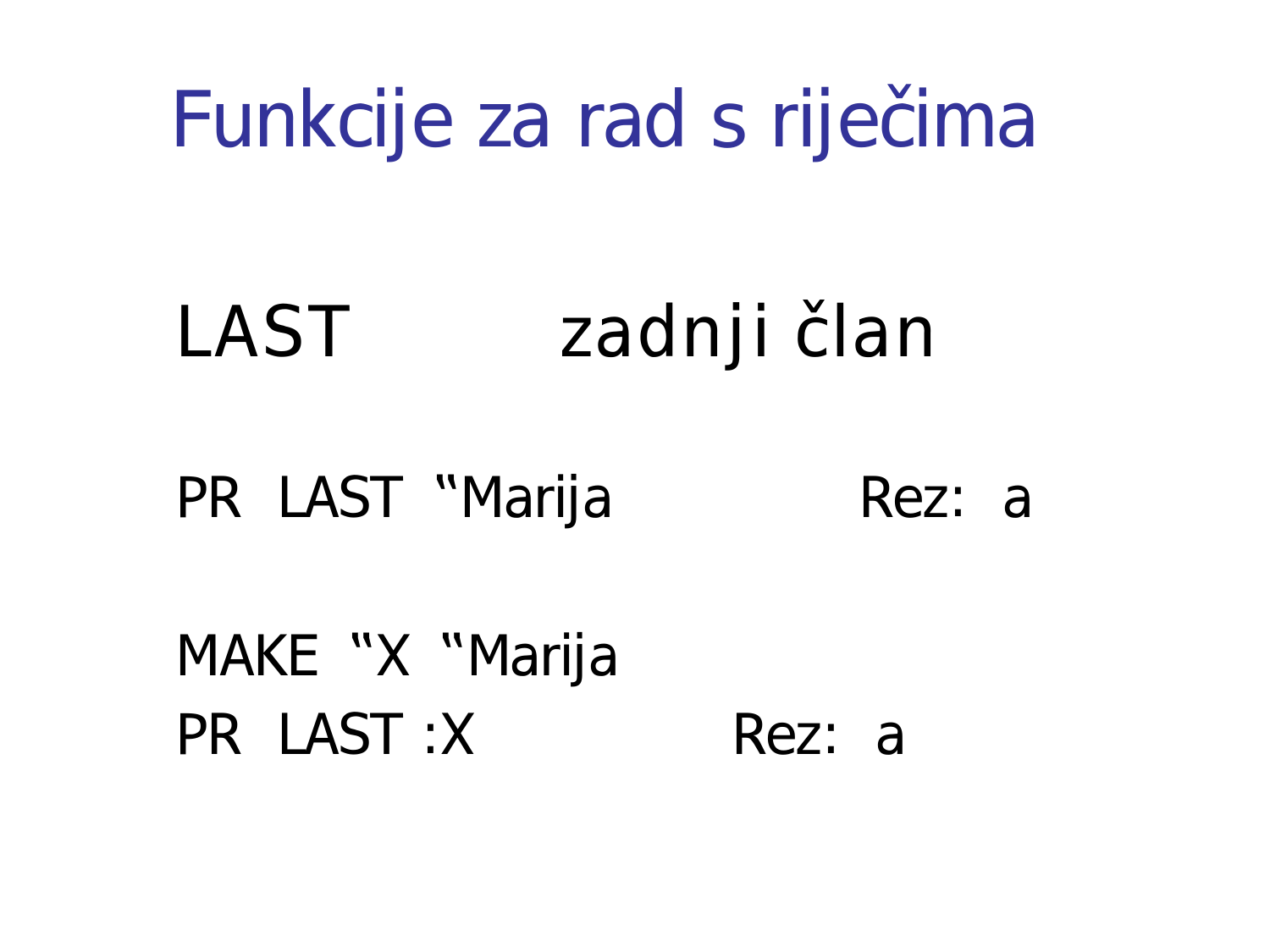

# Funkcije za rad s riječima
LAST	    zadnji član

PR  LAST  “Marija		Rez:  a

MAKE  “X  “Marija
PR  LAST :X			Rez:  a